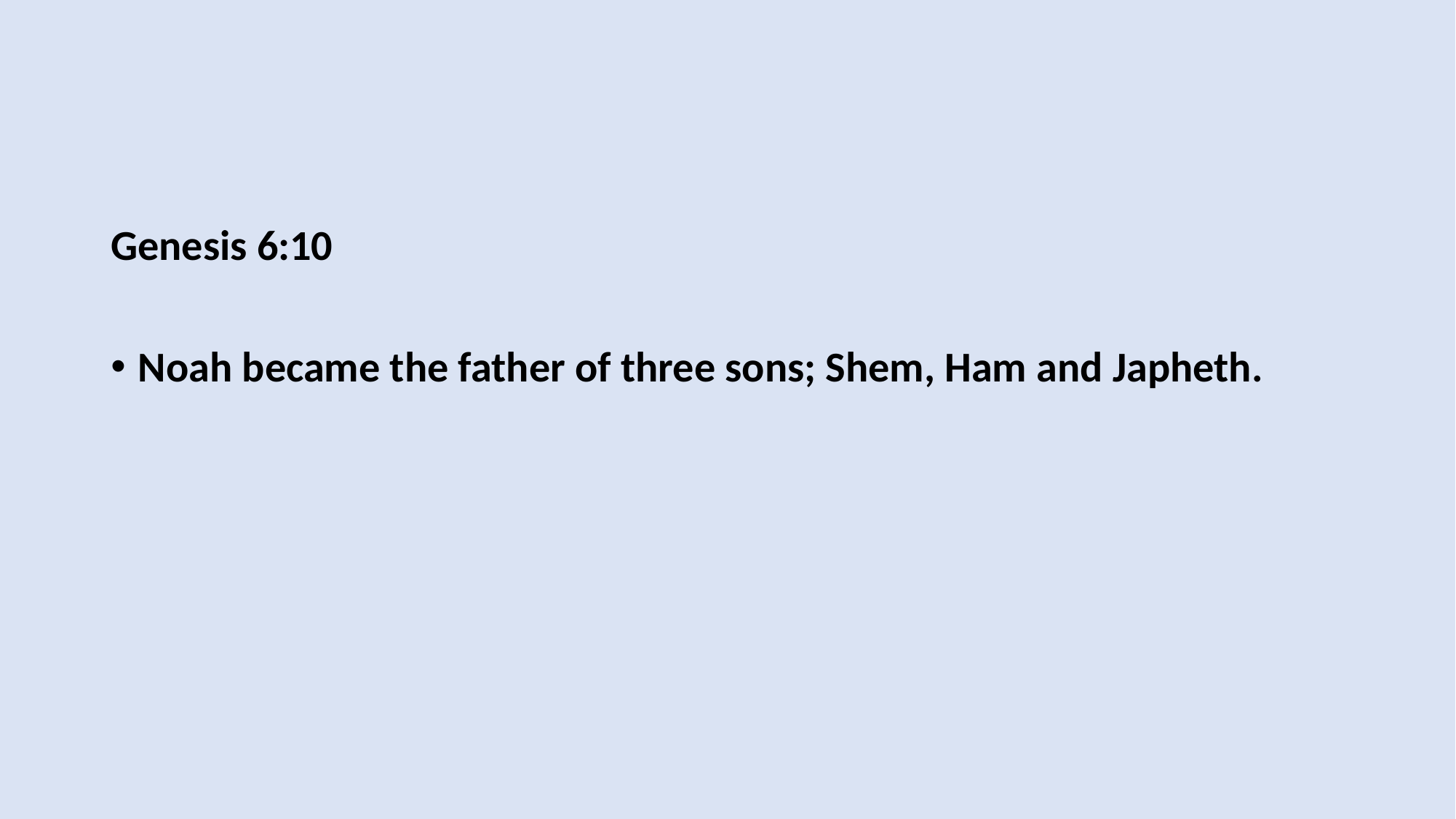

Genesis 6:10

Noah became the father of three sons; Shem, Ham and Japheth.